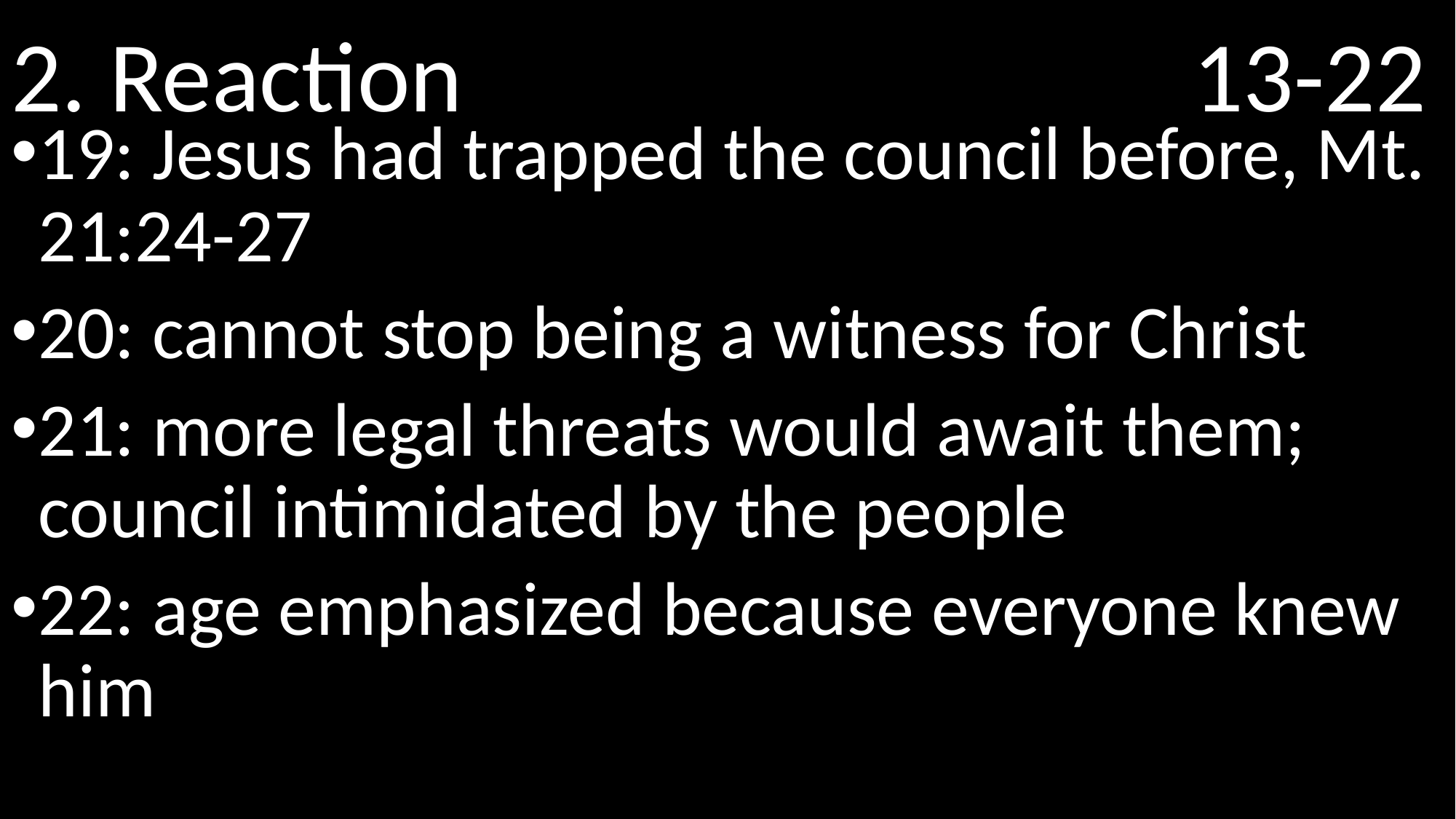

# 2. Reaction						    13-22
19: Jesus had trapped the council before, Mt. 21:24-27
20: cannot stop being a witness for Christ
21: more legal threats would await them; council intimidated by the people
22: age emphasized because everyone knew him